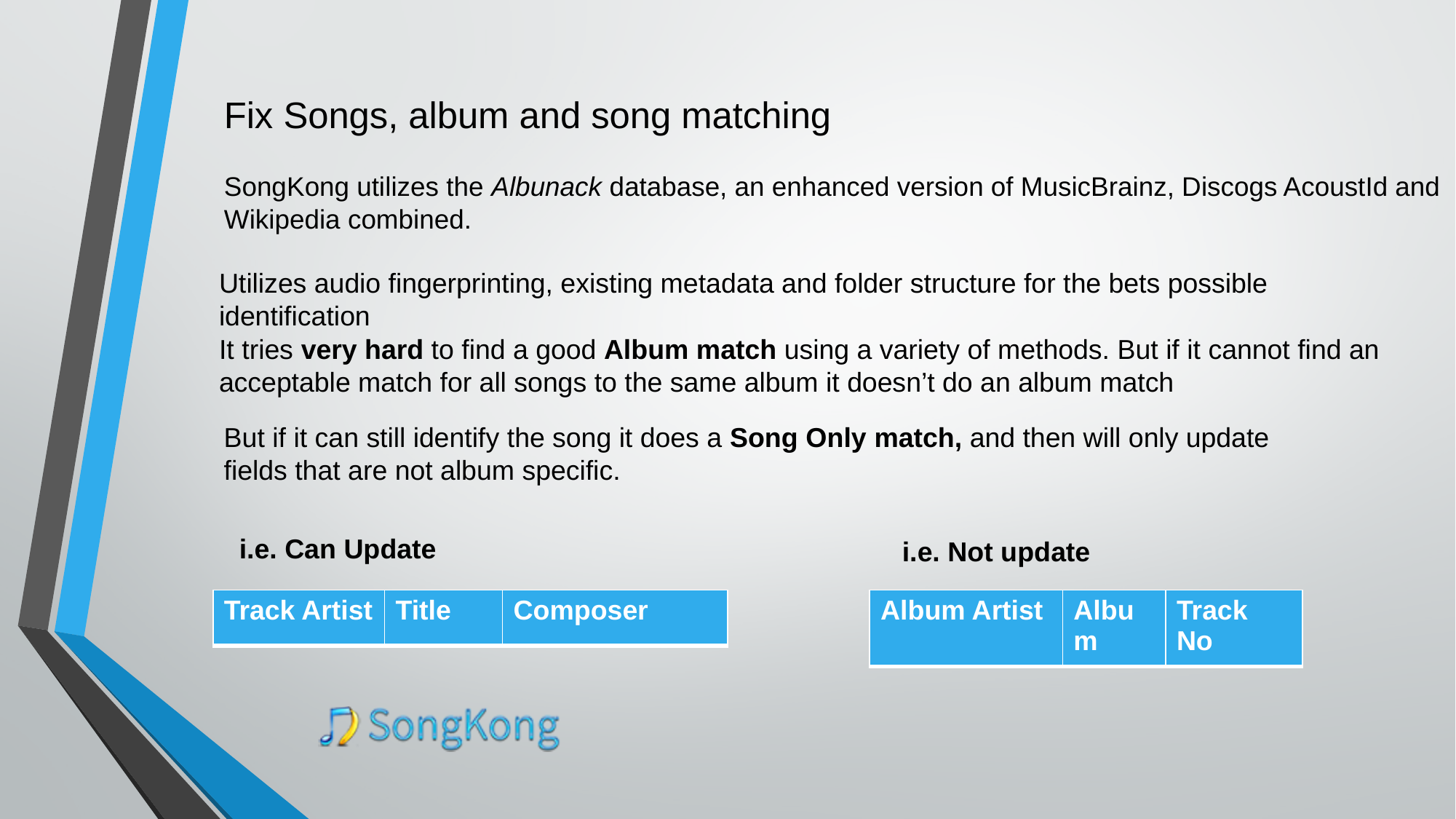

# Fix Songs, album and song matching
SongKong utilizes the Albunack database, an enhanced version of MusicBrainz, Discogs AcoustId and Wikipedia combined.
Utilizes audio fingerprinting, existing metadata and folder structure for the bets possible identification
It tries very hard to find a good Album match using a variety of methods. But if it cannot find an acceptable match for all songs to the same album it doesn’t do an album match
But if it can still identify the song it does a Song Only match, and then will only update fields that are not album specific.
i.e. Can Update
i.e. Not update
| Track Artist | Title | Composer |
| --- | --- | --- |
| Album Artist | Album | Track No |
| --- | --- | --- |